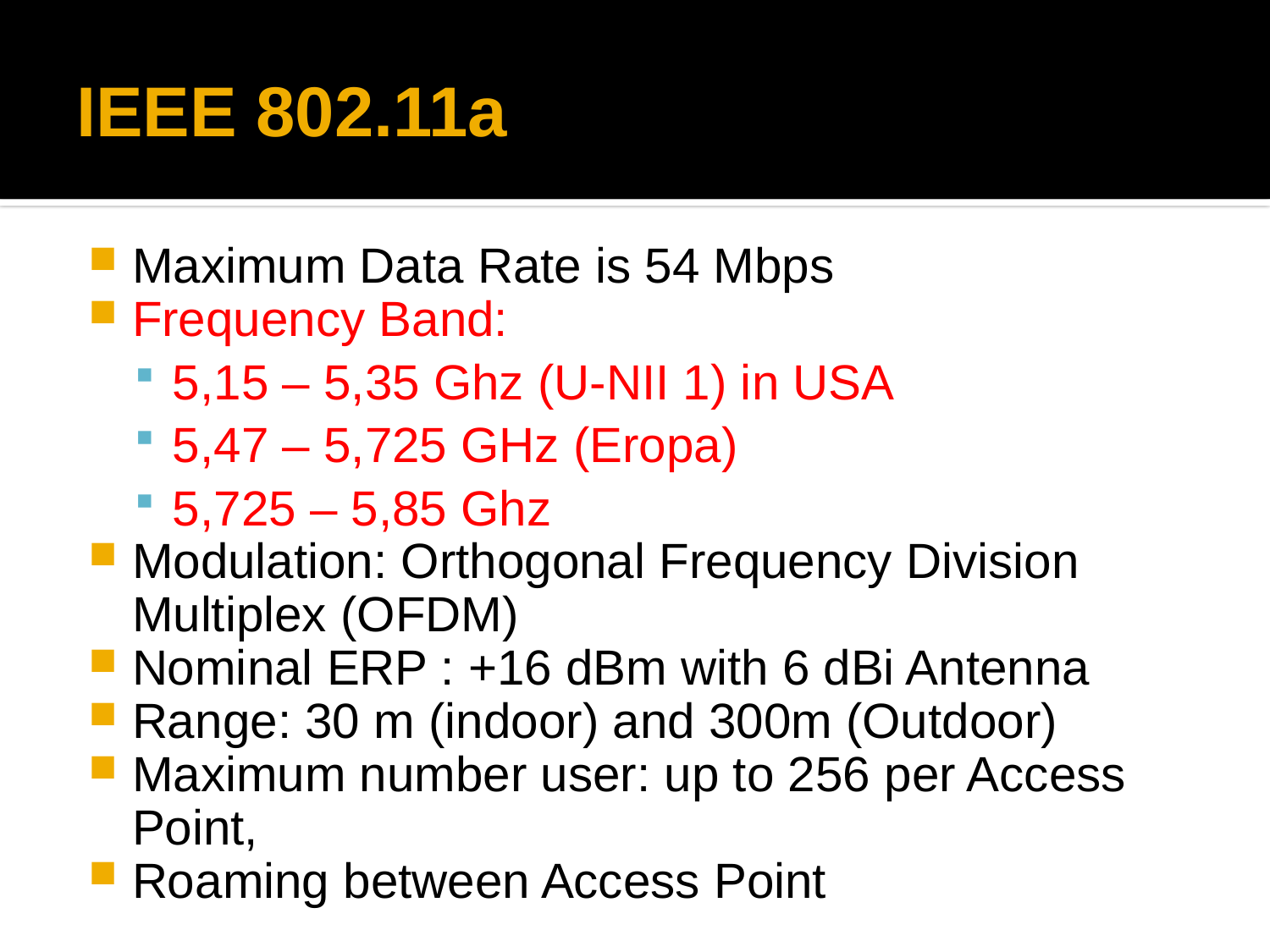

# IEEE 802.11a
Maximum Data Rate is 54 Mbps
Frequency Band:
5,15 – 5,35 Ghz (U-NII 1) in USA
5,47 – 5,725 GHz (Eropa)
5,725 – 5,85 Ghz
Modulation: Orthogonal Frequency Division Multiplex (OFDM)
Nominal ERP : +16 dBm with 6 dBi Antenna
Range: 30 m (indoor) and 300m (Outdoor)
Maximum number user: up to 256 per Access Point,
Roaming between Access Point